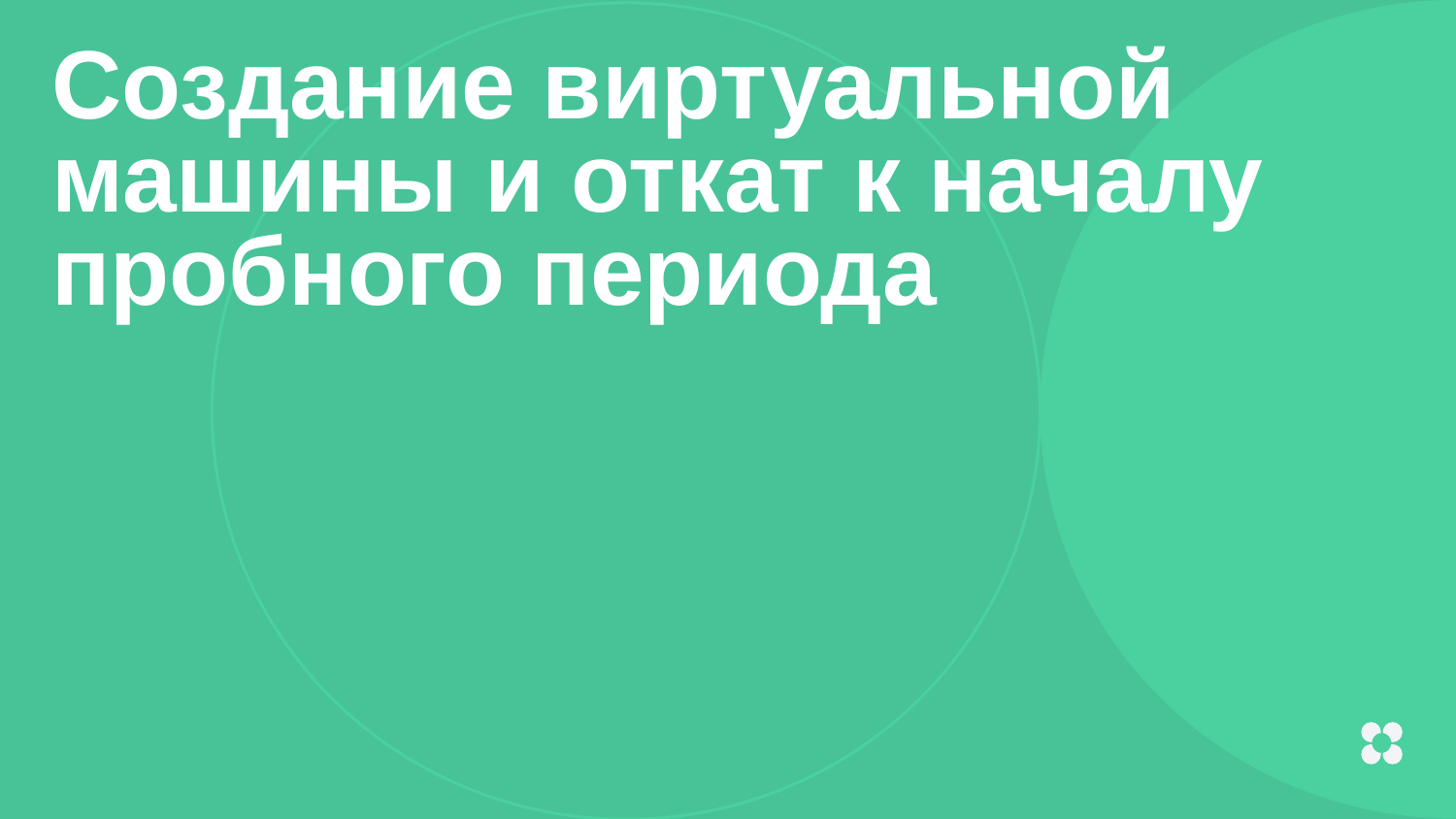

Создание виртуальной машины и откат к началу пробного периода